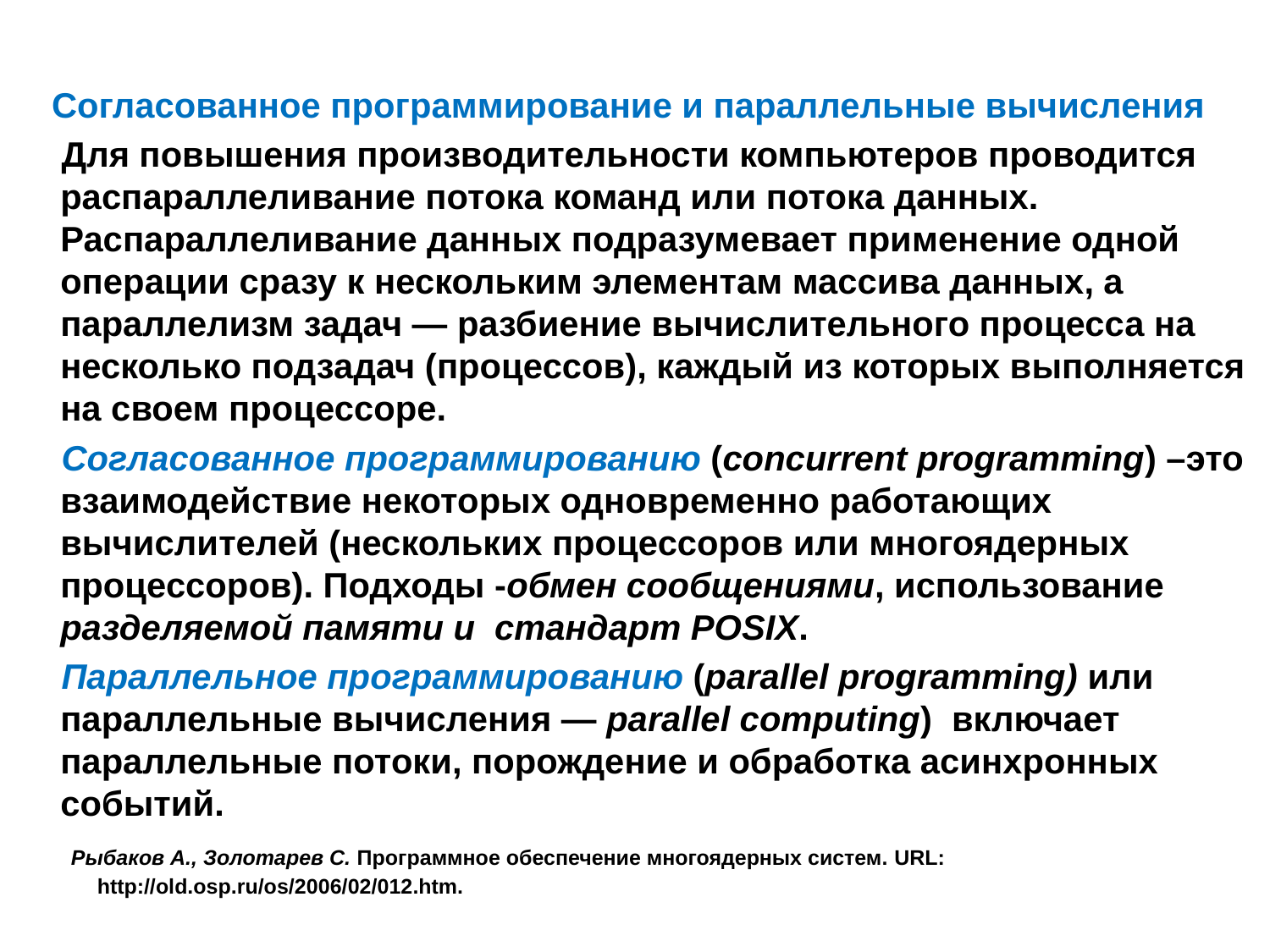

Согласованное программирование и параллельные вычисления
     Для повышения производительности компьютеров проводится распараллеливание потока команд или потока данных. Распараллеливание данных подразумевает применение одной операции сразу к нескольким элементам массива данных, а параллелизм задач — разбиение вычислительного процесса на несколько подзадач (процессов), каждый из которых выполняется на своем процессоре.
     Согласованное программированию (concurrent programming) –это взаимодействие некоторых одновременно работающих вычислителей (нескольких процессоров или многоядерных процессоров). Подходы -обмен сообщениями, использование разделяемой памяти и  стандарт POSIX.
     Параллельное программированию (parallel programming) или параллельные вычисления — parallel computing)  включает параллельные потоки, порождение и обработка асинхронных событий.
      Рыбаков А., Золотарев С. Программное обеспечение многоядерных систем. URL:  http://old.osp.ru/os/2006/02/012.htm.